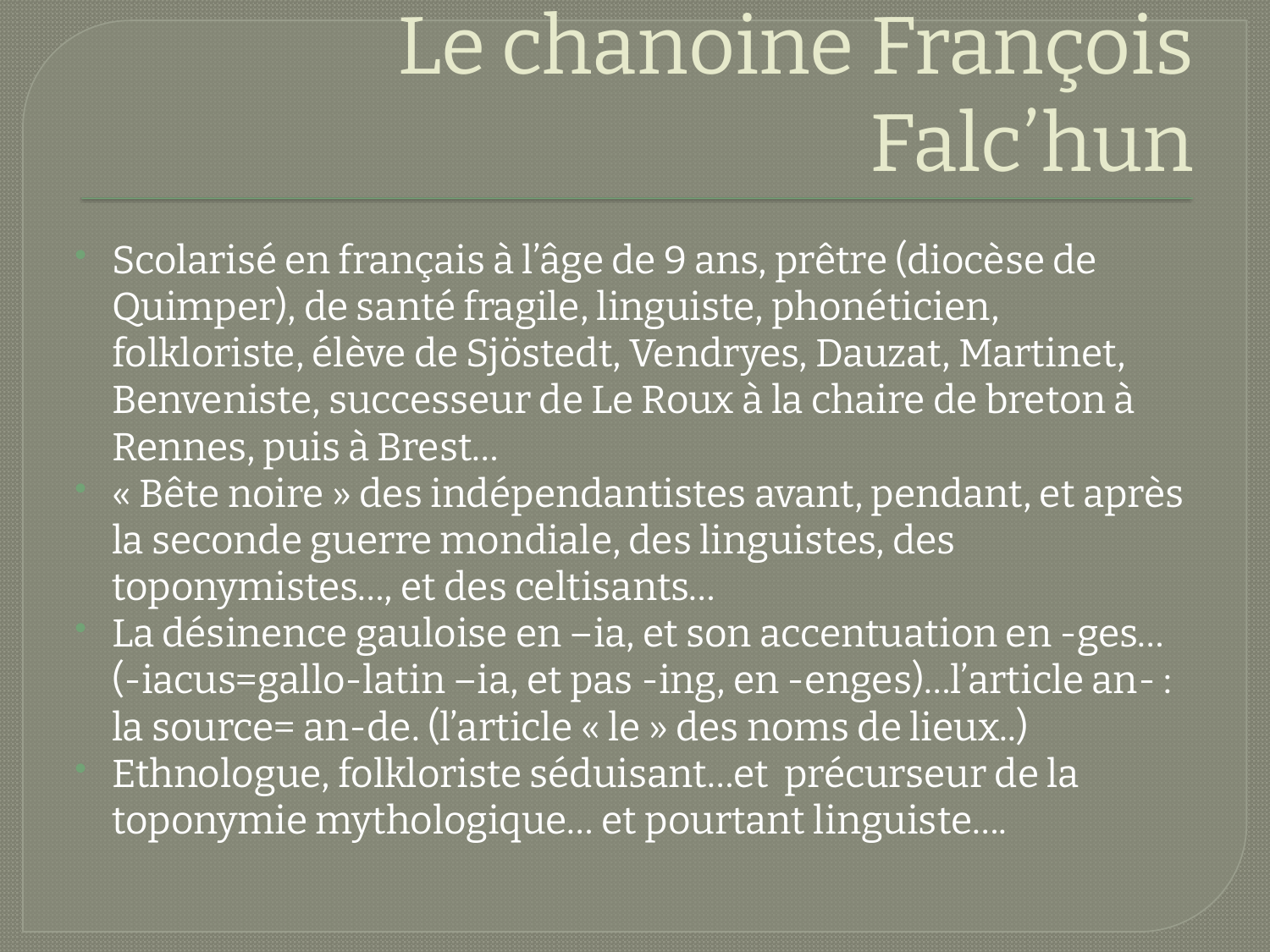

# Le chanoine François Falc’hun
Scolarisé en français à l’âge de 9 ans, prêtre (diocèse de Quimper), de santé fragile, linguiste, phonéticien, folkloriste, élève de Sjöstedt, Vendryes, Dauzat, Martinet, Benveniste, successeur de Le Roux à la chaire de breton à Rennes, puis à Brest…
« Bête noire » des indépendantistes avant, pendant, et après la seconde guerre mondiale, des linguistes, des toponymistes…, et des celtisants…
La désinence gauloise en –ia, et son accentuation en -ges… (-iacus=gallo-latin –ia, et pas -ing, en -enges)…l’article an- : la source= an-de. (l’article « le » des noms de lieux..)
Ethnologue, folkloriste séduisant…et  précurseur de la toponymie mythologique… et pourtant linguiste….